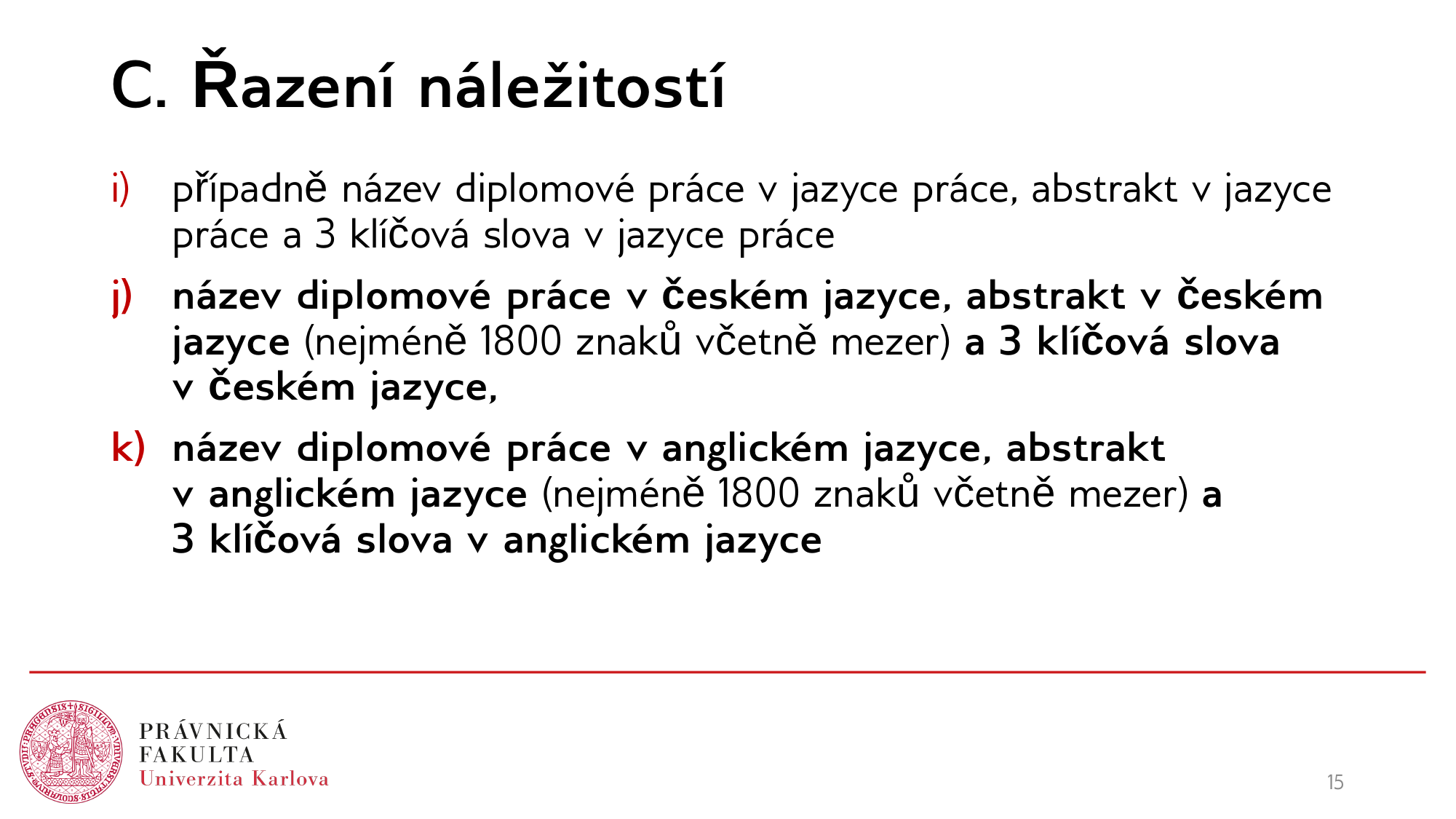

# C. Řazení náležitostí
případně název diplomové práce v jazyce práce, abstrakt v jazyce práce a 3 klíčová slova v jazyce práce
název diplomové práce v českém jazyce, abstrakt v českém jazyce (nejméně 1800 znaků včetně mezer) a 3 klíčová slova
v českém jazyce,
název diplomové práce v anglickém jazyce, abstrakt
v anglickém jazyce (nejméně 1800 znaků včetně mezer) a
3 klíčová slova v anglickém jazyce

15